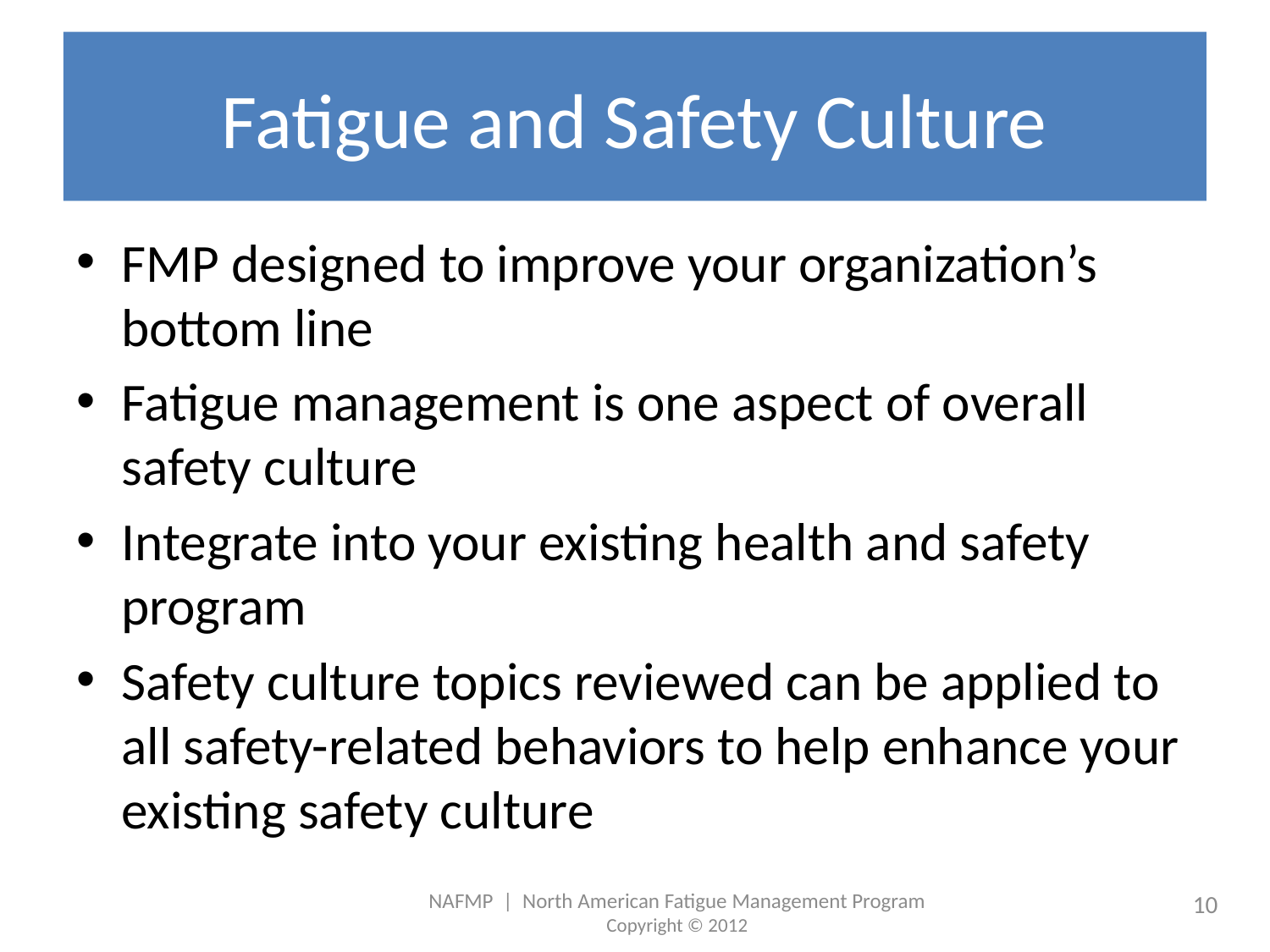

# Fatigue and Safety Culture
FMP designed to improve your organization’s bottom line
Fatigue management is one aspect of overall safety culture
Integrate into your existing health and safety program
Safety culture topics reviewed can be applied to all safety-related behaviors to help enhance your existing safety culture